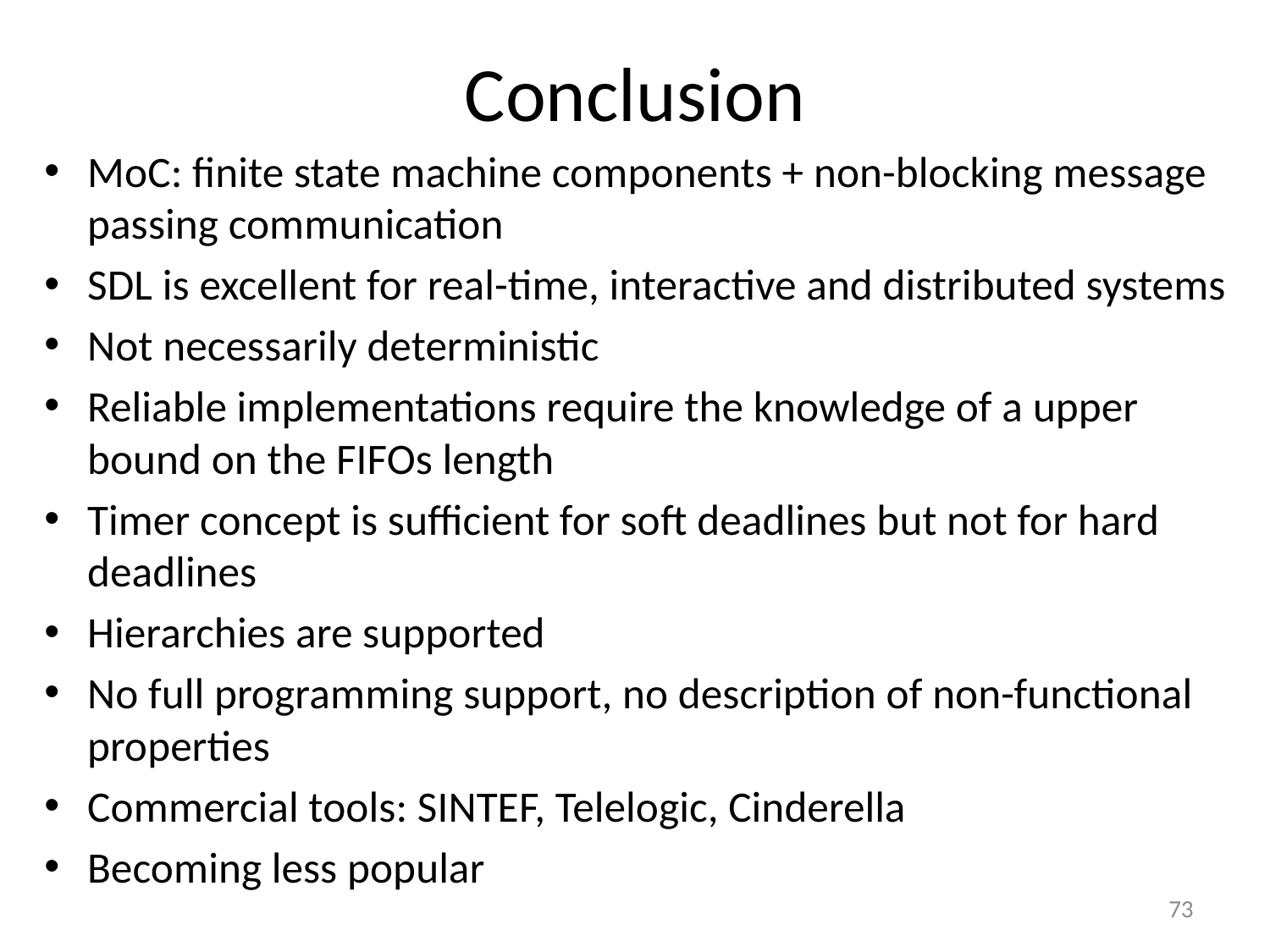

Conclusion
MoC: finite state machine components + non-blocking message passing communication
SDL is excellent for real-time, interactive and distributed systems
Not necessarily deterministic
Reliable implementations require the knowledge of a upper bound on the FIFOs length
Timer concept is sufficient for soft deadlines but not for hard deadlines
Hierarchies are supported
No full programming support, no description of non-functional properties
Commercial tools: SINTEF, Telelogic, Cinderella
Becoming less popular
73